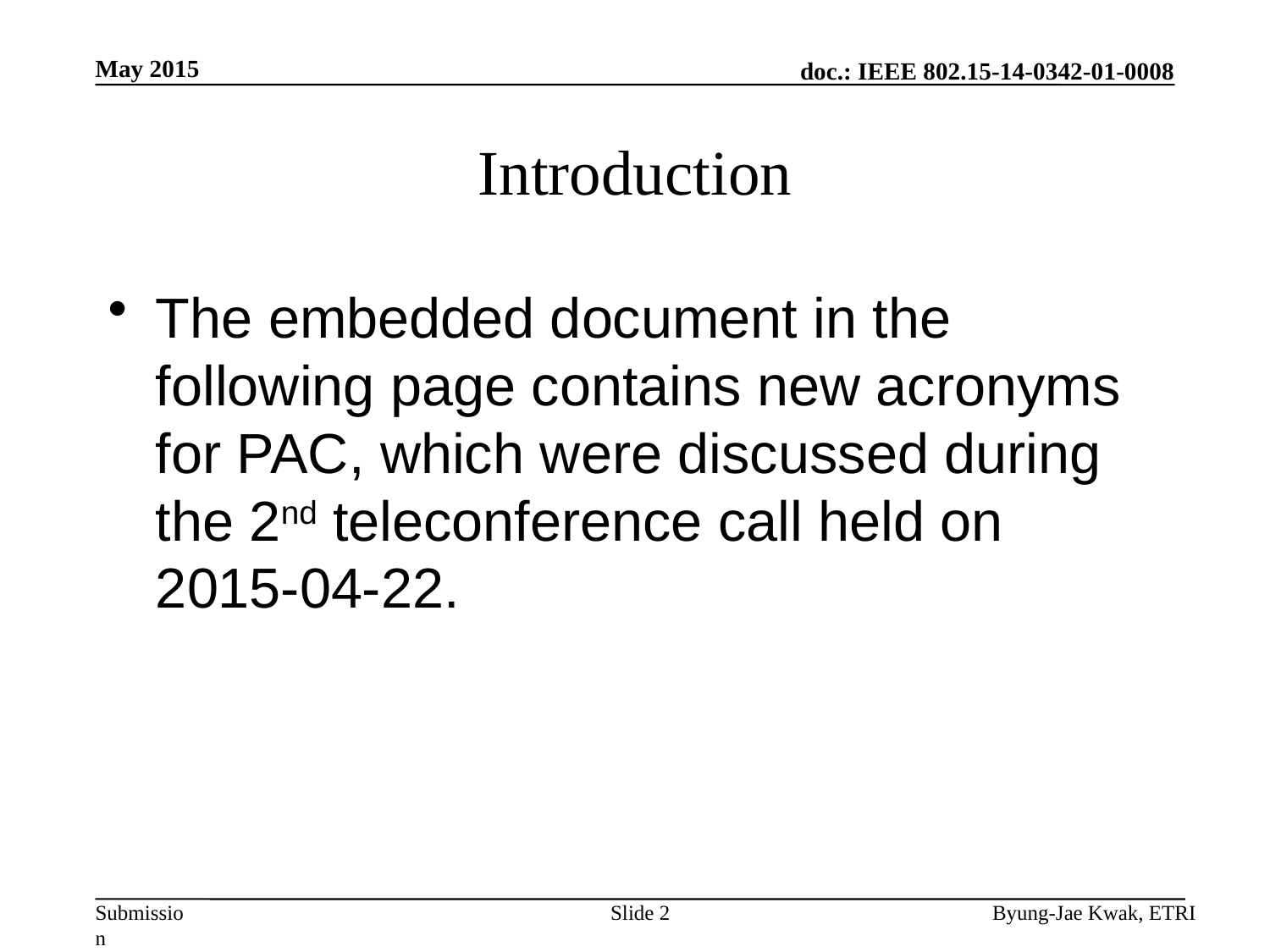

May 2015
# Introduction
The embedded document in the following page contains new acronyms for PAC, which were discussed during the 2nd teleconference call held on 2015-04-22.
Slide 2
Byung-Jae Kwak, ETRI